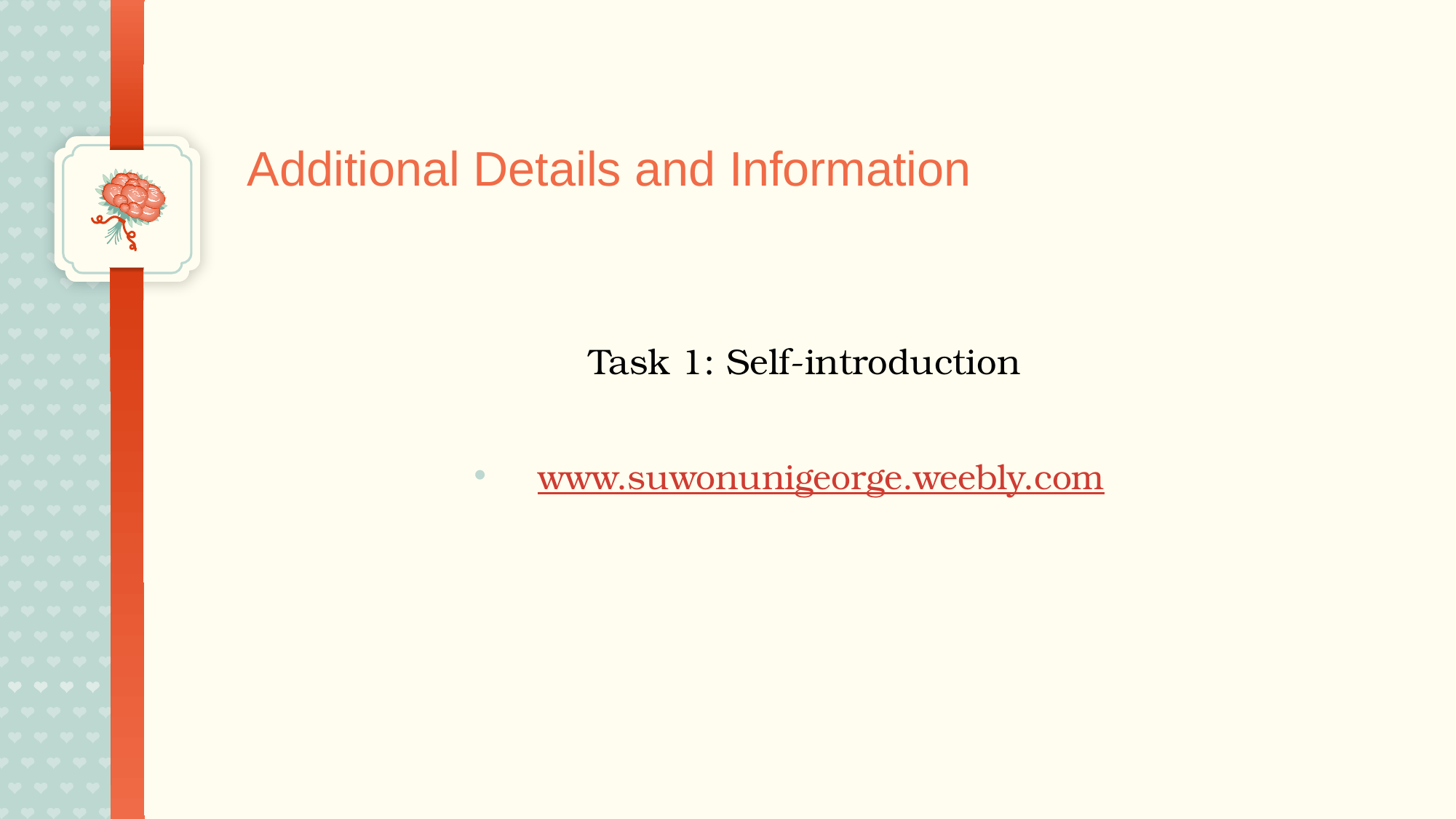

# Additional Details and Information

Task 1: Self-introduction

www.suwonunigeorge.weebly.com